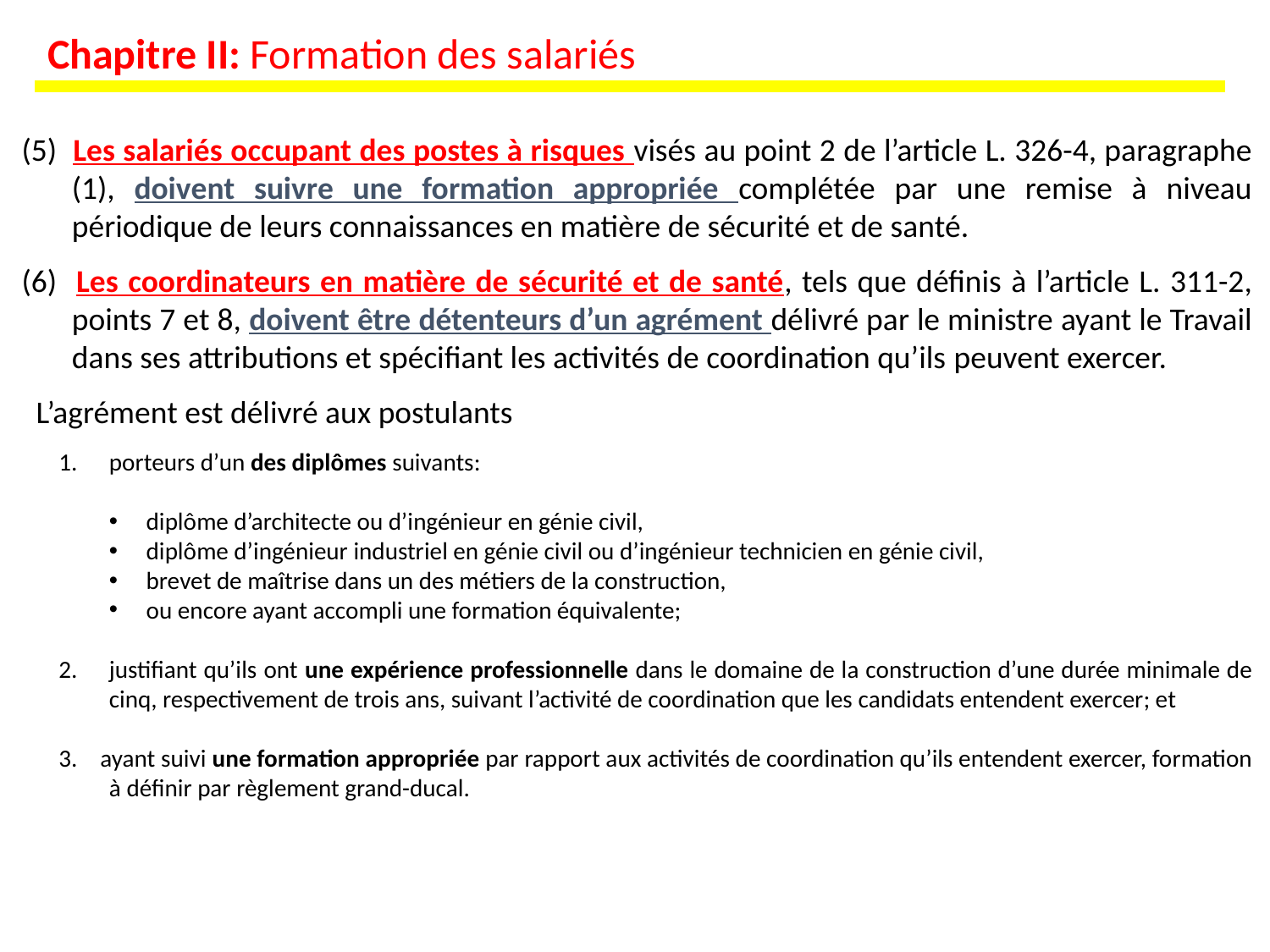

Chapitre II: Formation des salariés

(5)  Les salariés occupant des postes à risques visés au point 2 de l’article L. 326-4, paragraphe (1), doivent suivre une formation appropriée complétée par une remise à niveau périodique de leurs connaissances en matière de sécurité et de santé.

(6)  Les coordinateurs en matière de sécurité et de santé, tels que définis à l’article L. 311-2, points 7 et 8, doivent être détenteurs d’un agrément délivré par le ministre ayant le Travail dans ses attributions et spécifiant les activités de coordination qu’ils peuvent exercer.

  L’agrément est délivré aux postulants

porteurs d’un des diplômes suivants:

diplôme d’architecte ou d’ingénieur en génie civil,
diplôme d’ingénieur industriel en génie civil ou d’ingénieur technicien en génie civil,
brevet de maîtrise dans un des métiers de la construction,
ou encore ayant accompli une formation équivalente;

justifiant qu’ils ont une expérience professionnelle dans le domaine de la construction d’une durée minimale de cinq, respectivement de trois ans, suivant l’activité de coordination que les candidats entendent exercer; et

3.    ayant suivi une formation appropriée par rapport aux activités de coordination qu’ils entendent exercer, formation à définir par règlement grand-ducal.